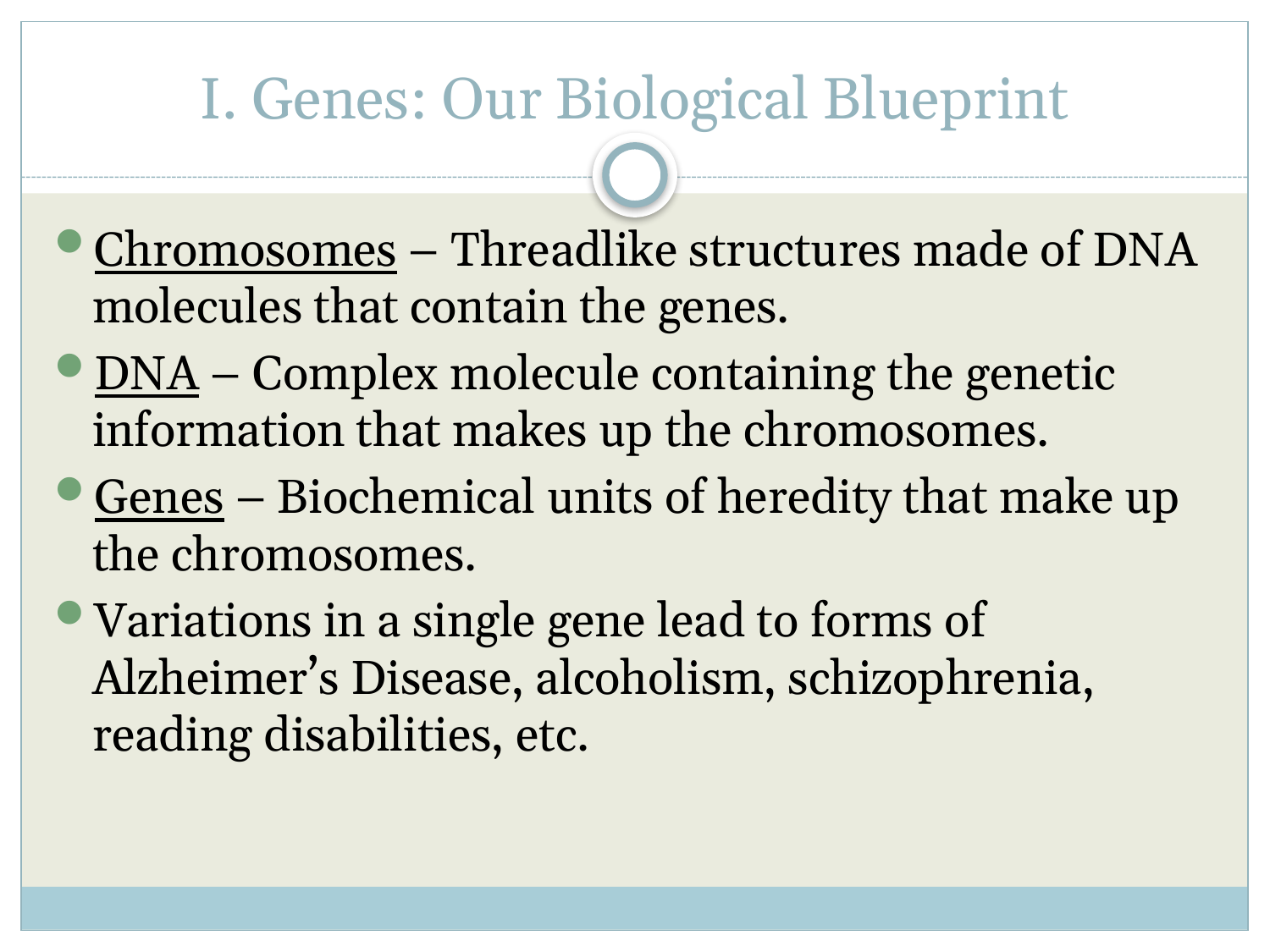

# I. Genes: Our Biological Blueprint
Chromosomes – Threadlike structures made of DNA molecules that contain the genes.
DNA – Complex molecule containing the genetic information that makes up the chromosomes.
Genes – Biochemical units of heredity that make up the chromosomes.
Variations in a single gene lead to forms of Alzheimer’s Disease, alcoholism, schizophrenia, reading disabilities, etc.